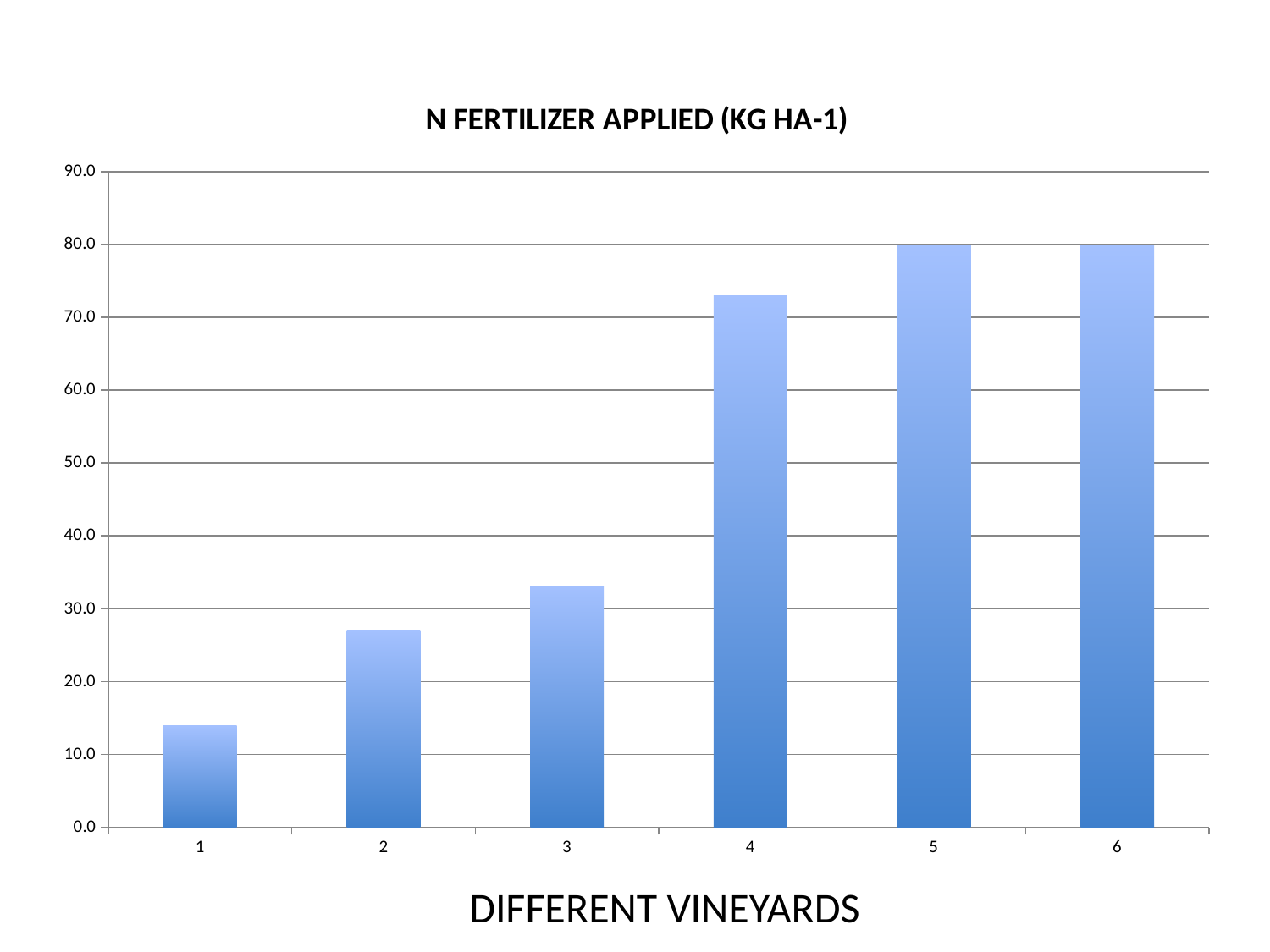

### Chart: N FERTILIZER APPLIED (KG HA-1)

| Category | N FERTILIZER APPLIED (KG HA-1 |
|---|---|
DIFFERENT VINEYARDS